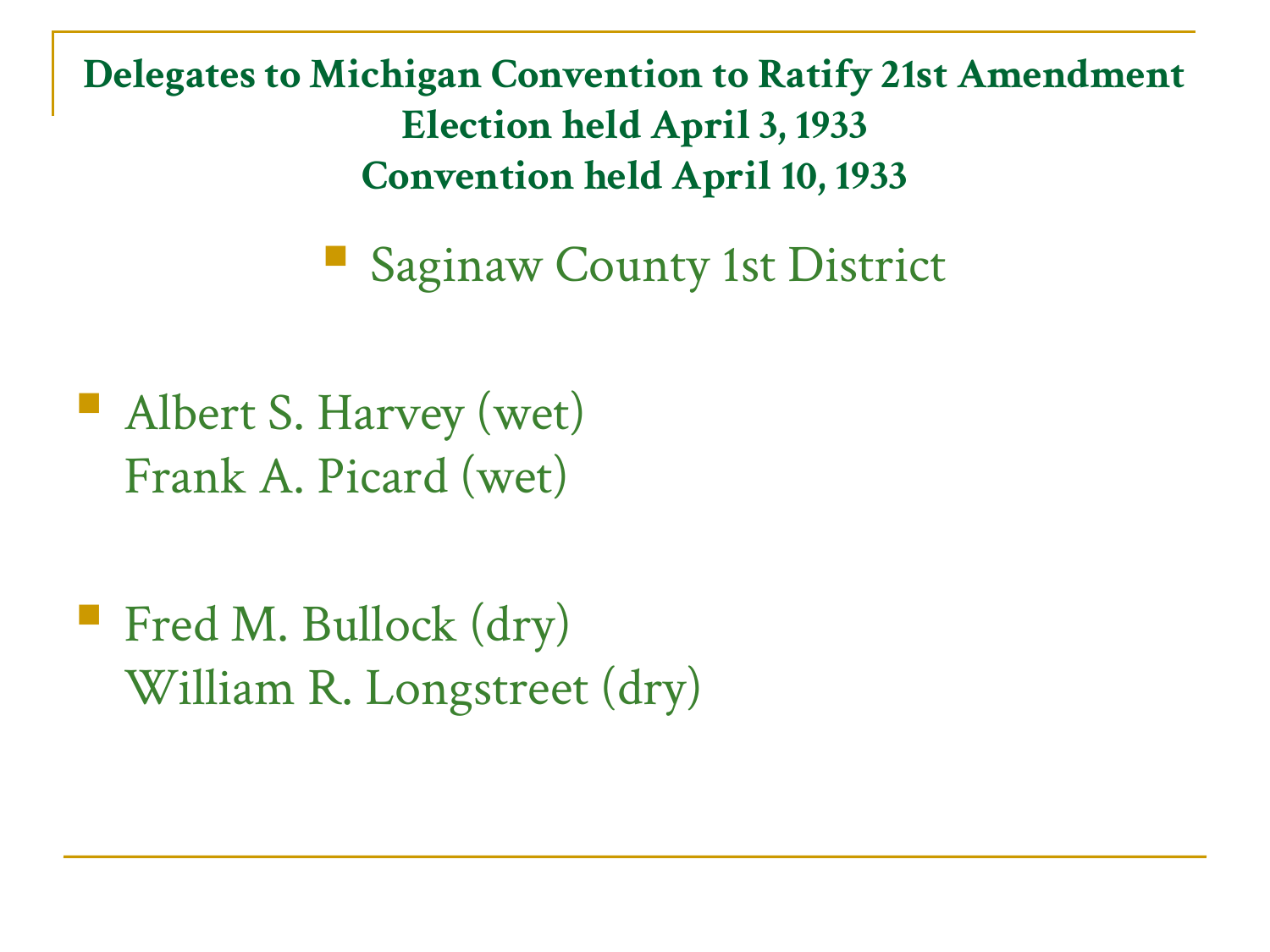

# Delegates to Michigan Convention to Ratify 21st Amendment Election held April 3, 1933 Convention held April 10, 1933
Saginaw County 1st District

Albert S. Harvey (wet)
Frank A. Picard (wet)

Fred M. Bullock (dry)
William R. Longstreet (dry)